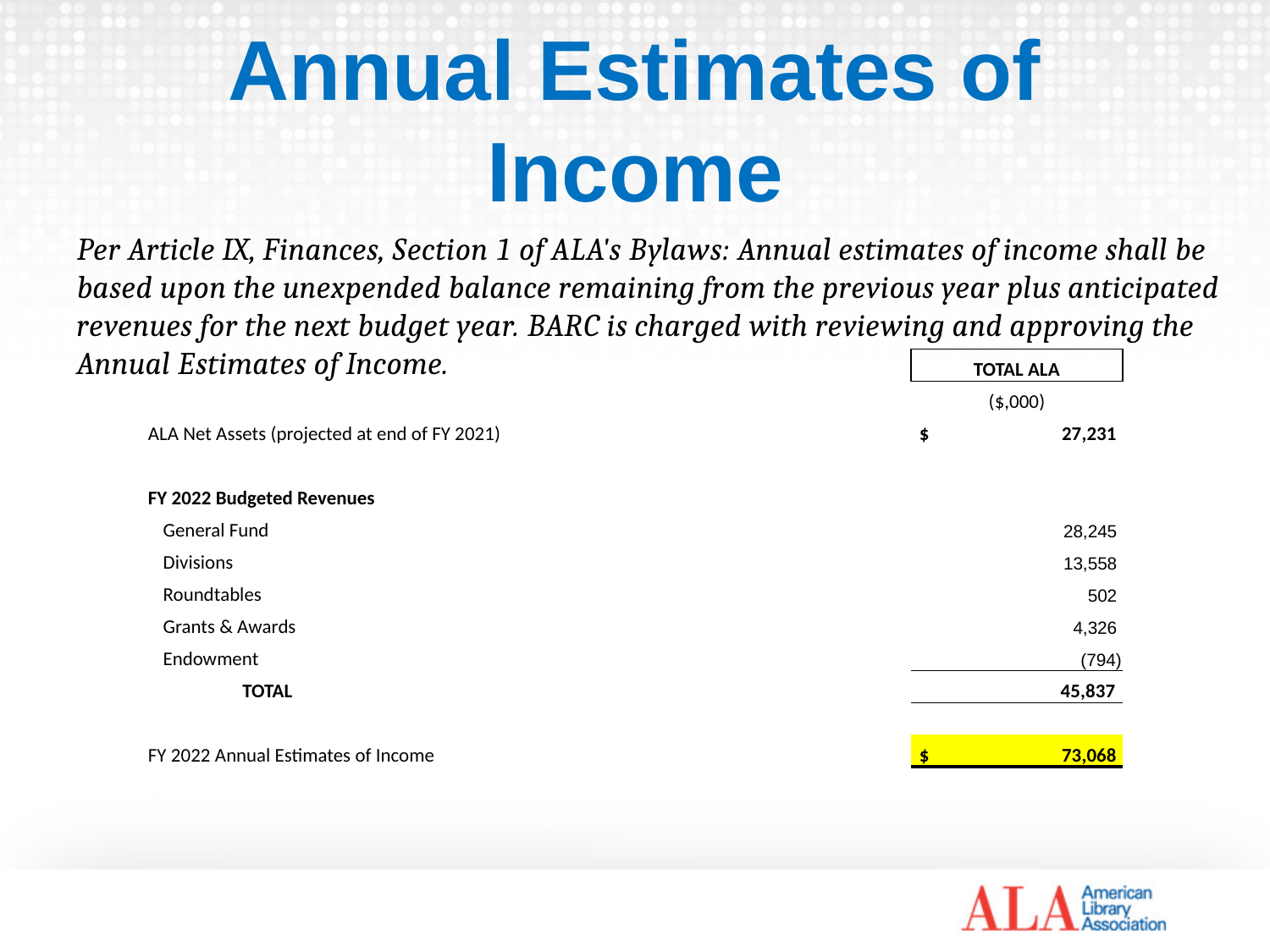

# Annual Estimates of Income
Per Article IX, Finances, Section 1 of ALA's Bylaws: Annual estimates of income shall be based upon the unexpended balance remaining from the previous year plus anticipated revenues for the next budget year. BARC is charged with reviewing and approving the Annual Estimates of Income.

|  |  | TOTAL ALA |
| --- | --- | --- |
|  |  | ($,000) |
| ALA Net Assets (projected at end of FY 2021) |  | $ 27,231 |
|  |  |  |
| FY 2022 Budgeted Revenues |  |  |
| General Fund |  | 28,245 |
| Divisions |  | 13,558 |
| Roundtables |  | 502 |
| Grants & Awards |  | 4,326 |
| Endowment |  | (794) |
| TOTAL |  | 45,837 |
|  |  |  |
| FY 2022 Annual Estimates of Income |  | $ 73,068 |